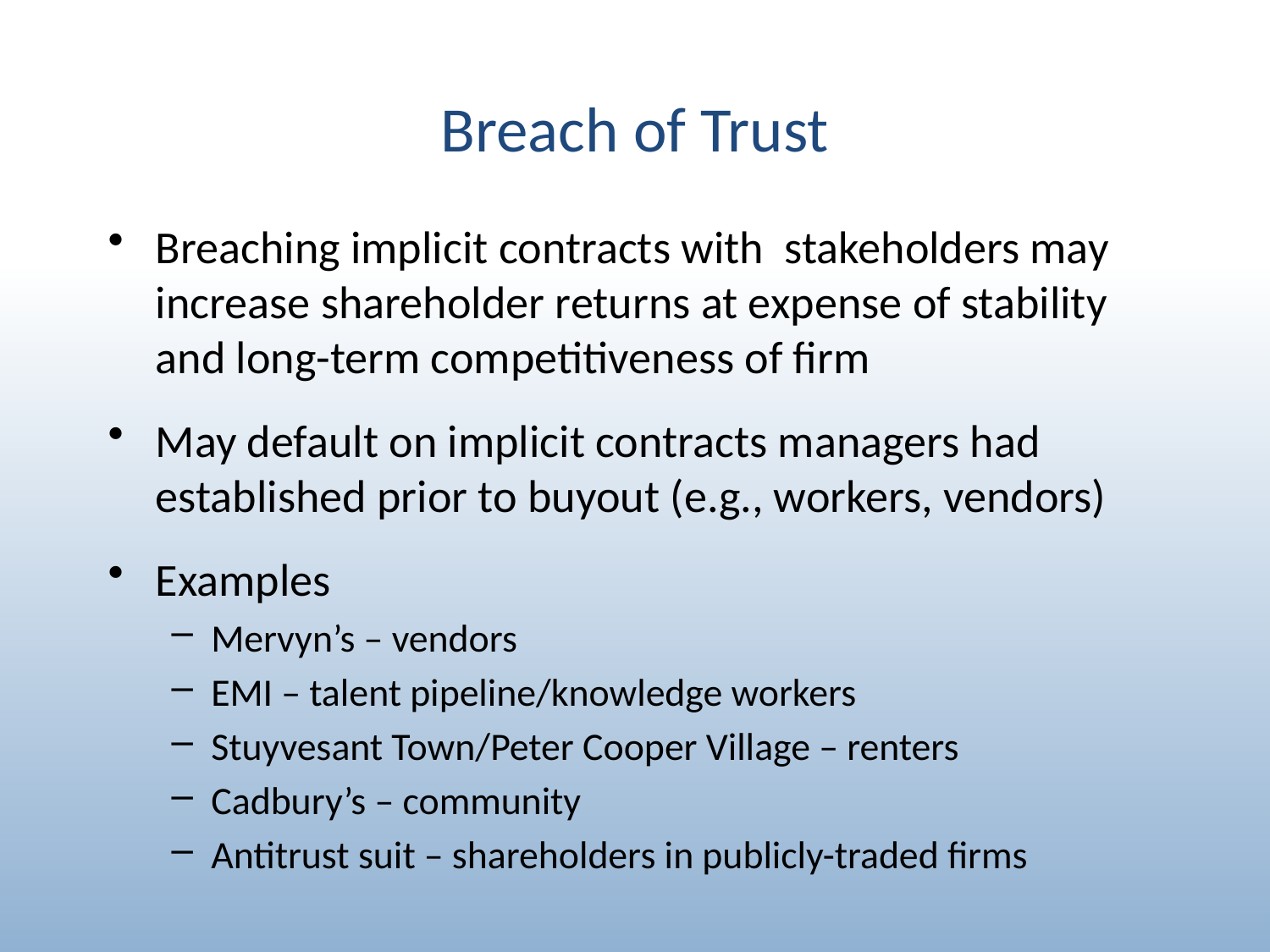

# Breach of Trust
Breaching implicit contracts with  stakeholders may increase shareholder returns at expense of stability and long-term competitiveness of firm

May default on implicit contracts managers had established prior to buyout (e.g., workers, vendors)

Examples
Mervyn’s – vendors
EMI – talent pipeline/knowledge workers
Stuyvesant Town/Peter Cooper Village – renters
Cadbury’s – community
Antitrust suit – shareholders in publicly-traded firms